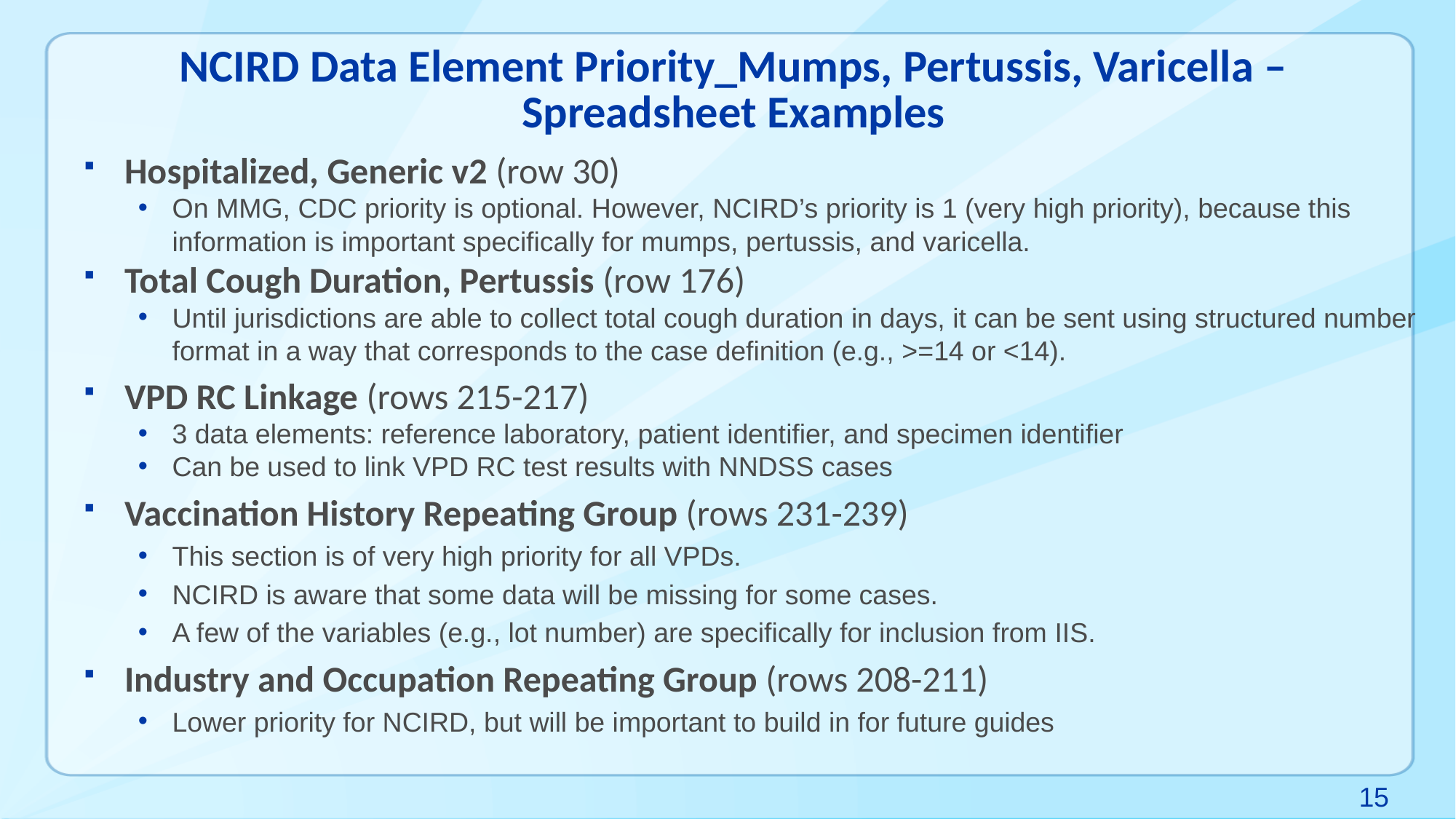

# NCIRD Data Element Priority_Mumps, Pertussis, Varicella – Spreadsheet Examples
Hospitalized, Generic v2 (row 30)
On MMG, CDC priority is optional. However, NCIRD’s priority is 1 (very high priority), because this information is important specifically for mumps, pertussis, and varicella.
Total Cough Duration, Pertussis (row 176)
Until jurisdictions are able to collect total cough duration in days, it can be sent using structured number format in a way that corresponds to the case definition (e.g., >=14 or <14).
VPD RC Linkage (rows 215-217)
3 data elements: reference laboratory, patient identifier, and specimen identifier
Can be used to link VPD RC test results with NNDSS cases
Vaccination History Repeating Group (rows 231-239)
This section is of very high priority for all VPDs.
NCIRD is aware that some data will be missing for some cases.
A few of the variables (e.g., lot number) are specifically for inclusion from IIS.
Industry and Occupation Repeating Group (rows 208-211)
Lower priority for NCIRD, but will be important to build in for future guides

15